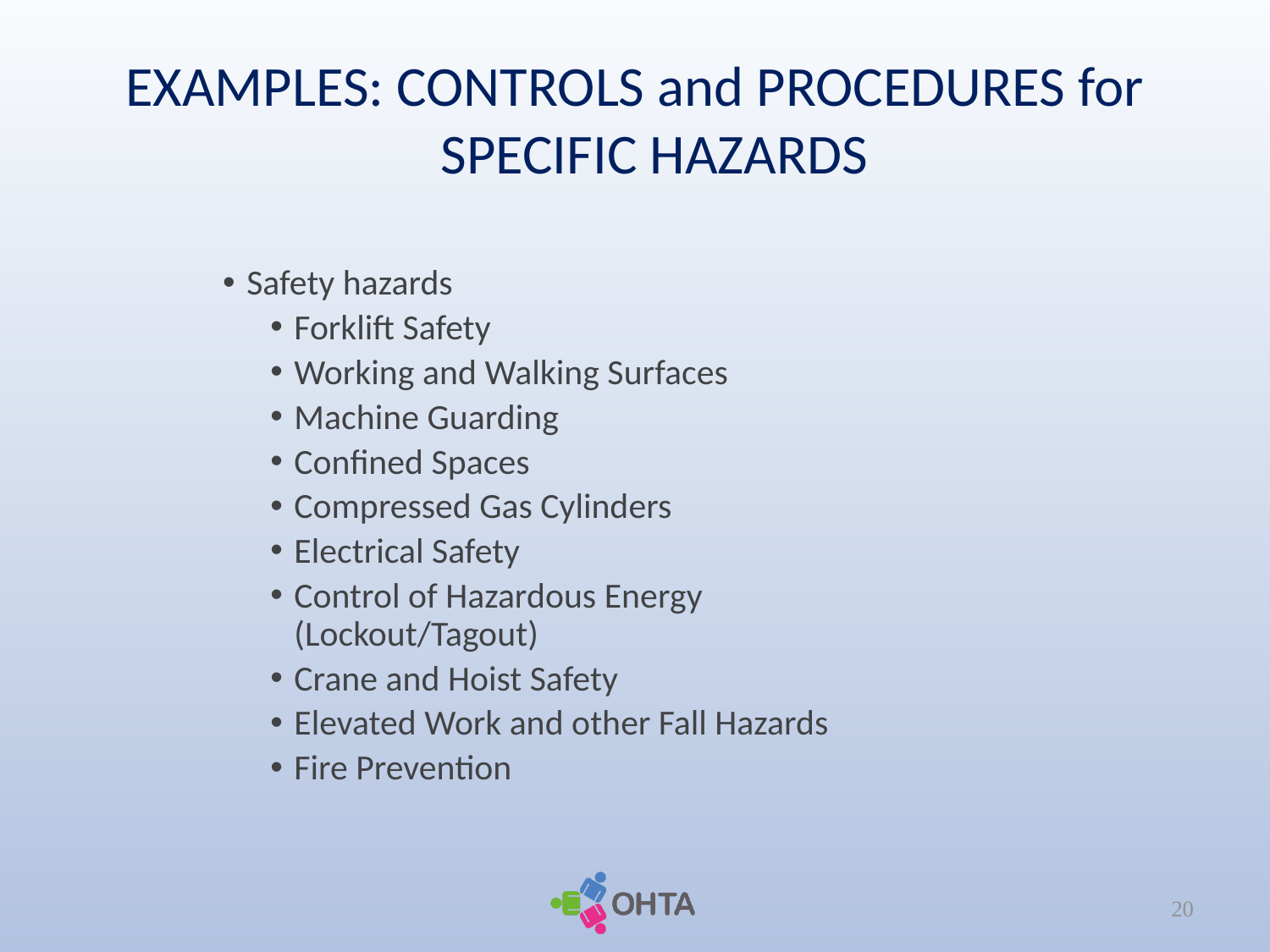

# EXAMPLES: CONTROLS and PROCEDURES for SPECIFIC HAZARDS
Safety hazards
Forklift Safety
Working and Walking Surfaces
Machine Guarding
Confined Spaces
Compressed Gas Cylinders
Electrical Safety
Control of Hazardous Energy (Lockout/Tagout)
Crane and Hoist Safety
Elevated Work and other Fall Hazards
Fire Prevention

20